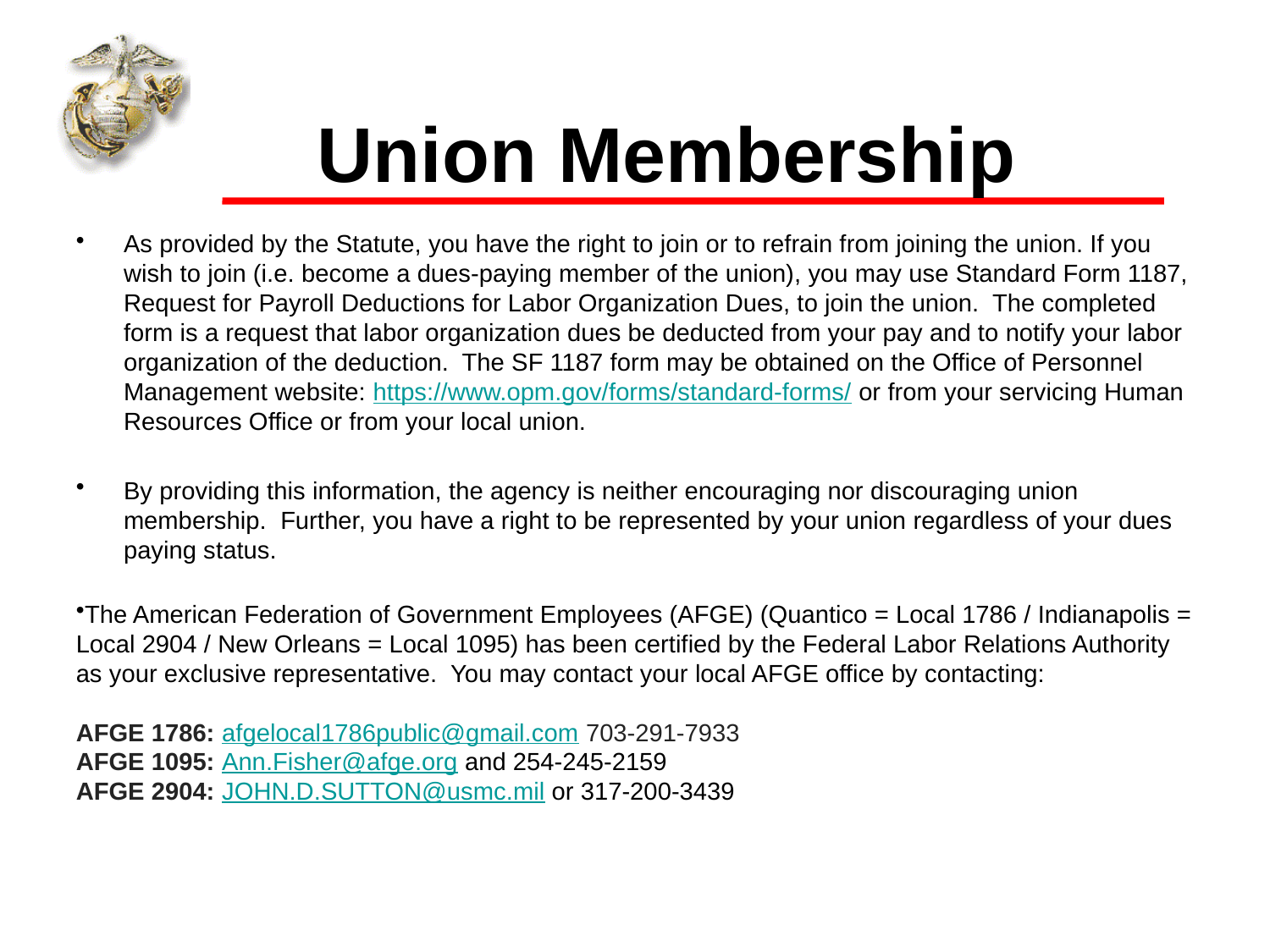

# Union Membership
As provided by the Statute, you have the right to join or to refrain from joining the union. If you wish to join (i.e. become a dues-paying member of the union), you may use Standard Form 1187, Request for Payroll Deductions for Labor Organization Dues, to join the union.  The completed form is a request that labor organization dues be deducted from your pay and to notify your labor organization of the deduction.  The SF 1187 form may be obtained on the Office of Personnel Management website: https://www.opm.gov/forms/standard-forms/ or from your servicing Human Resources Office or from your local union.

By providing this information, the agency is neither encouraging nor discouraging union membership.  Further, you have a right to be represented by your union regardless of your dues paying status.

The American Federation of Government Employees (AFGE) (Quantico = Local 1786 / Indianapolis = Local 2904 / New Orleans = Local 1095) has been certified by the Federal Labor Relations Authority as your exclusive representative.  You may contact your local AFGE office by contacting:

AFGE 1786: afgelocal1786public@gmail.com 703-291-7933
AFGE 1095: Ann.Fisher@afge.org and 254-245-2159
AFGE 2904: JOHN.D.SUTTON@usmc.mil or 317-200-3439